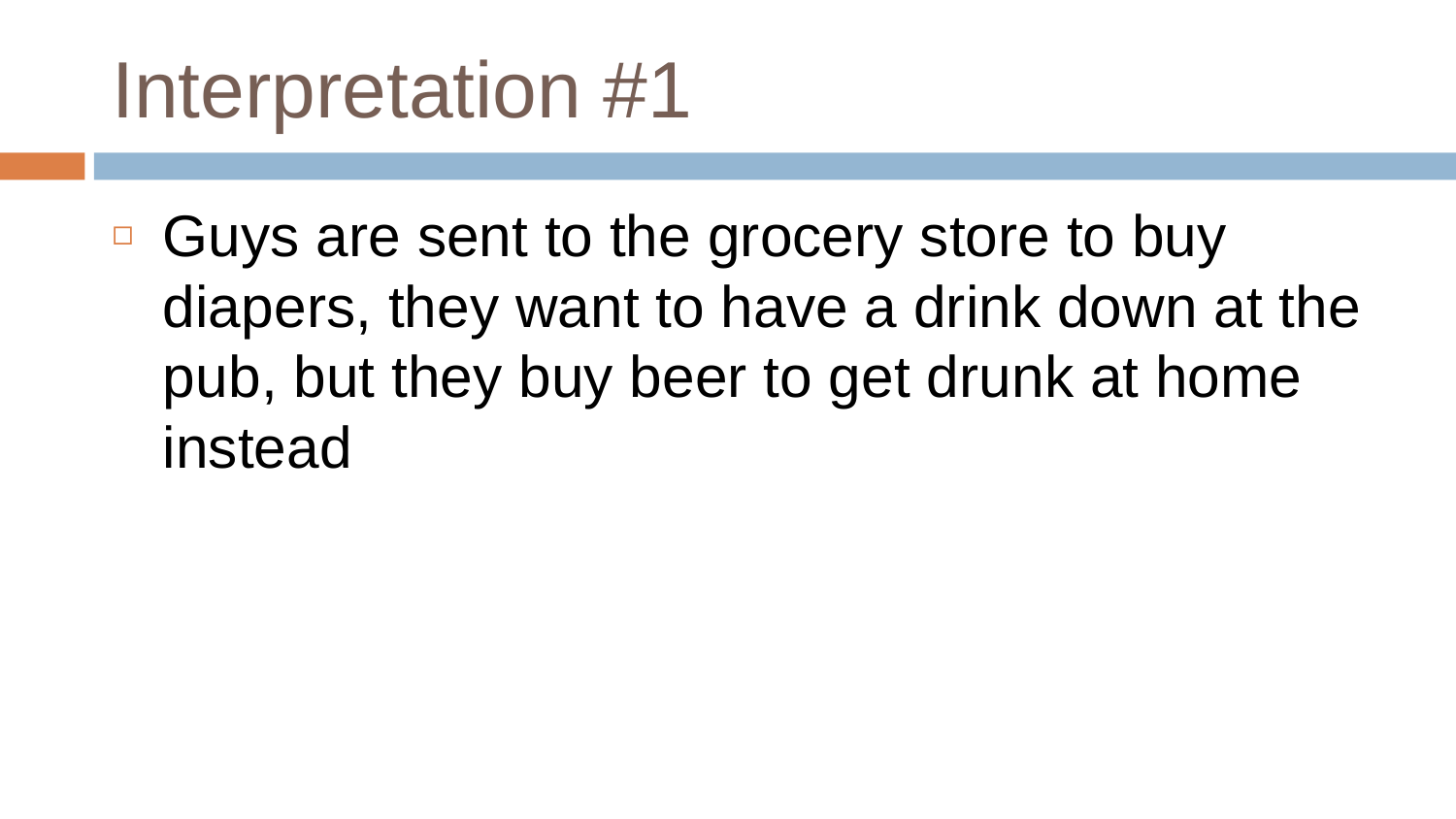

# Interpretation #1
Guys are sent to the grocery store to buy diapers, they want to have a drink down at the pub, but they buy beer to get drunk at home instead